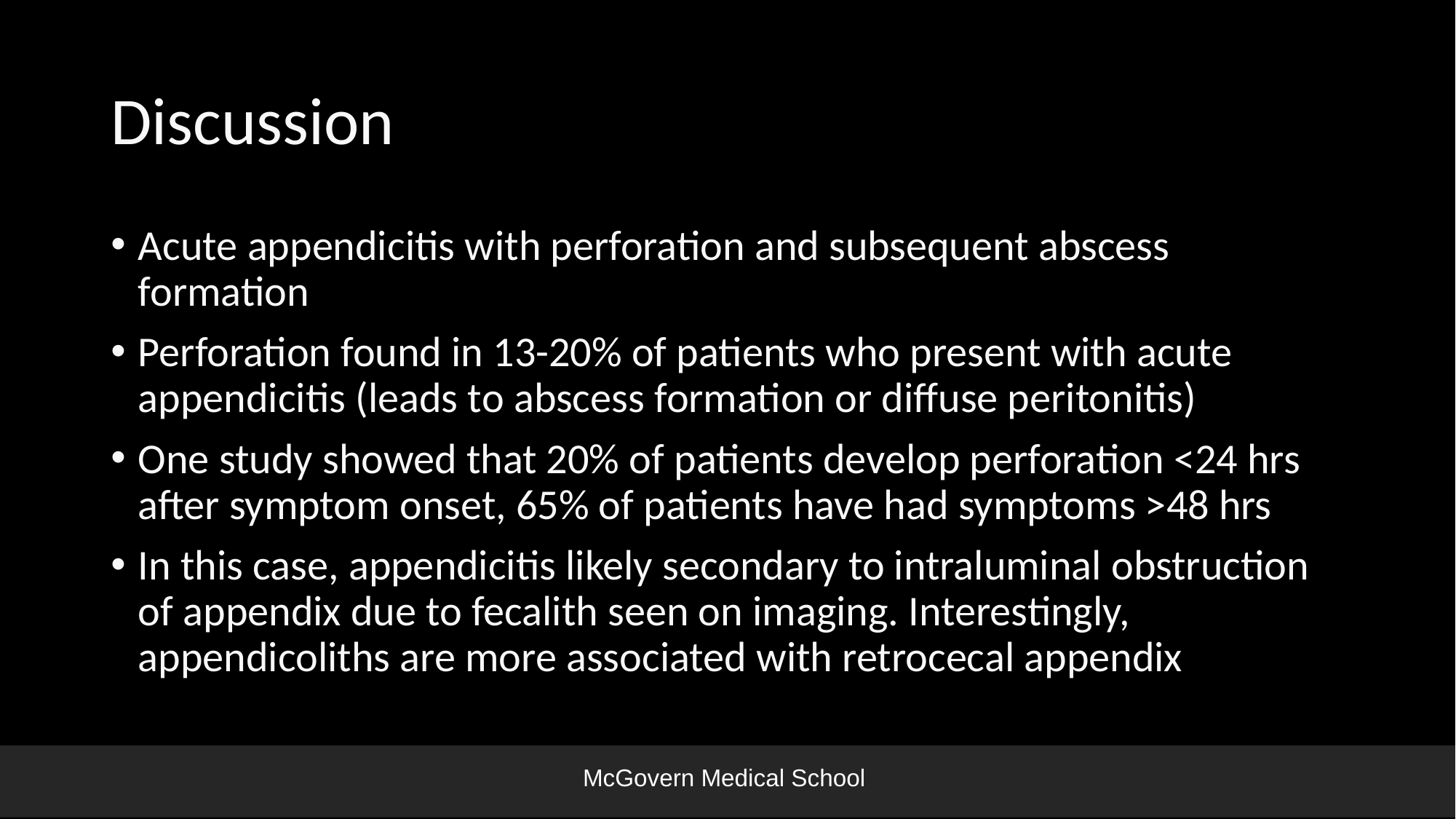

# Discussion
Acute appendicitis with perforation and subsequent abscess formation
Perforation found in 13-20% of patients who present with acute appendicitis (leads to abscess formation or diffuse peritonitis)
One study showed that 20% of patients develop perforation <24 hrs after symptom onset, 65% of patients have had symptoms >48 hrs
In this case, appendicitis likely secondary to intraluminal obstruction of appendix due to fecalith seen on imaging. Interestingly, appendicoliths are more associated with retrocecal appendix